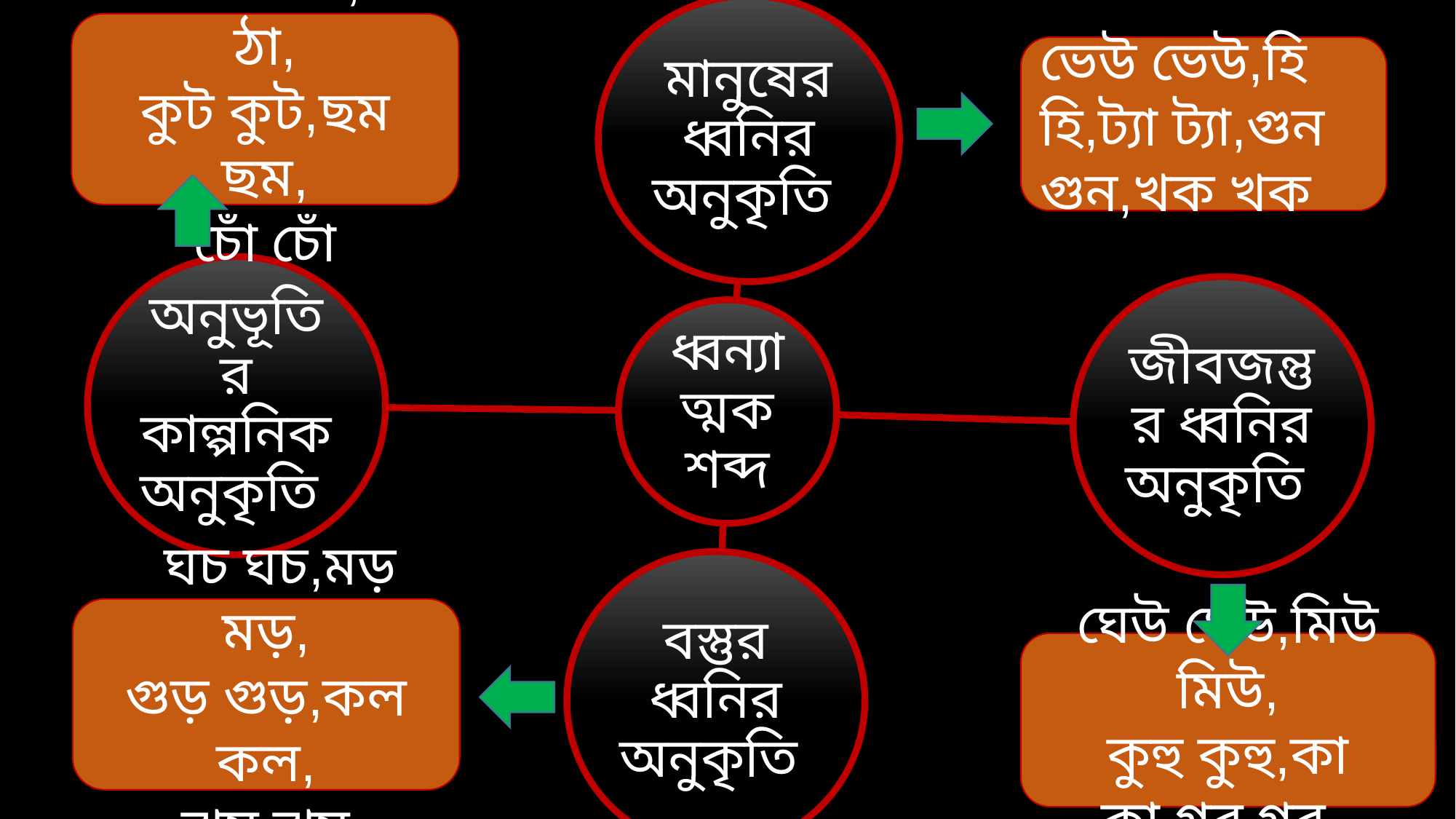

ধ্বন্যাত্মক শব্দ

মানুষের ধ্বনির অনুকৃতি

জীবজন্তুর ধ্বনির অনুকৃতি

বস্তুর ধ্বনির অনুকৃতি

অনুভূতির কাল্পনিক অনুকৃতি
ঝিকিমিকি,ঠা ঠা,
কুট কুট,ছম ছম,
চোঁ চোঁ
ভেউ ভেউ,হি হি,ট্যা ট্যা,গুন গুন,খক খক

  ঘচ ঘচ,মড় মড়,
গুড় গুড়,কল কল,
ঝম ঝম
ঘেউ ঘেউ,মিউ মিউ,
কুহু কুহু,কা কা,গর গর